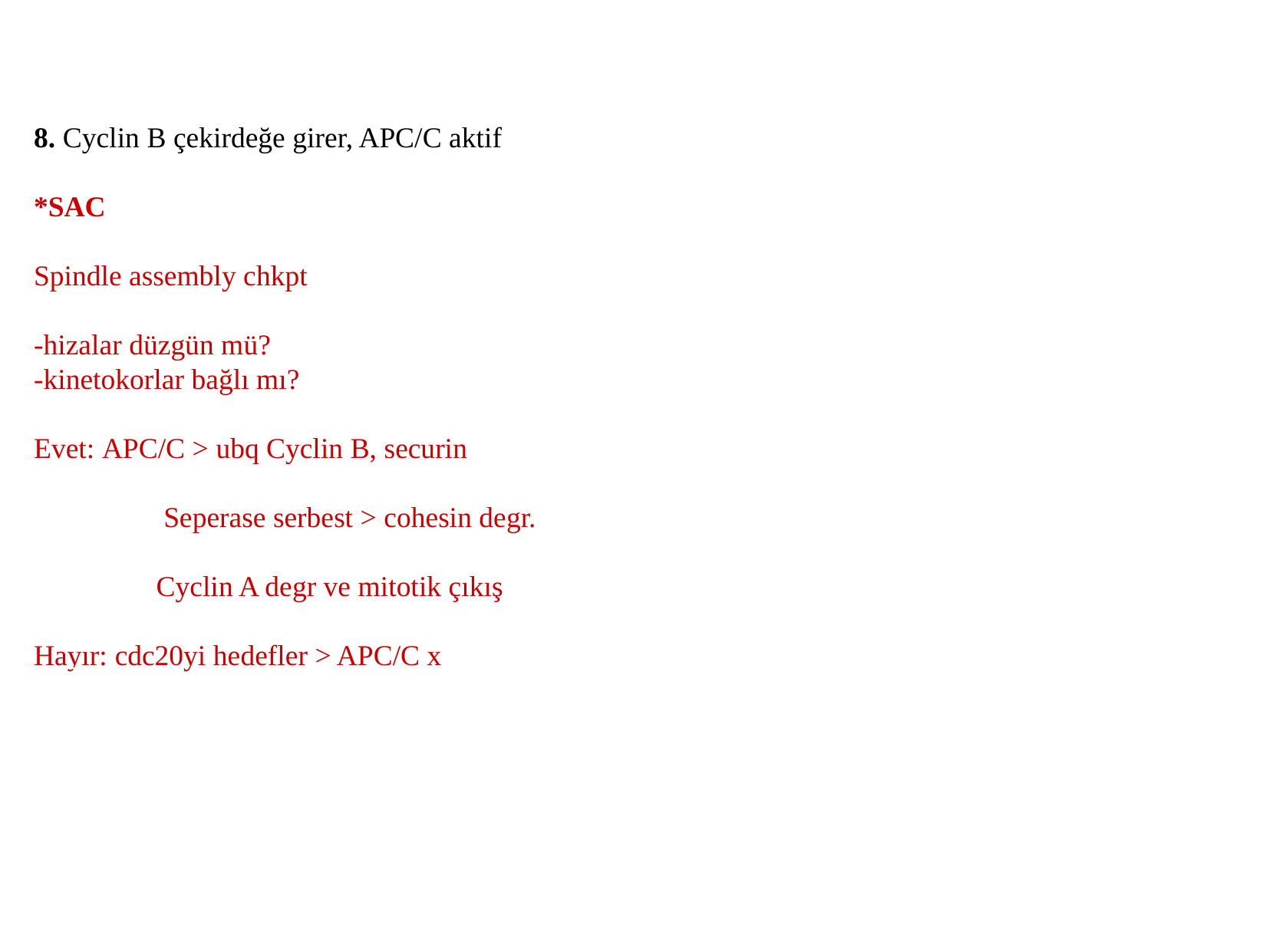

8. Cyclin B çekirdeğe girer, APC/C aktif

*SAC

Spindle assembly chkpt

-hizalar düzgün mü?
-kinetokorlar bağlı mı?

Evet: APC/C > ubq Cyclin B, securin

	  Seperase serbest > cohesin degr.

	 Cyclin A degr ve mitotik çıkış

Hayır: cdc20yi hedefler > APC/C x